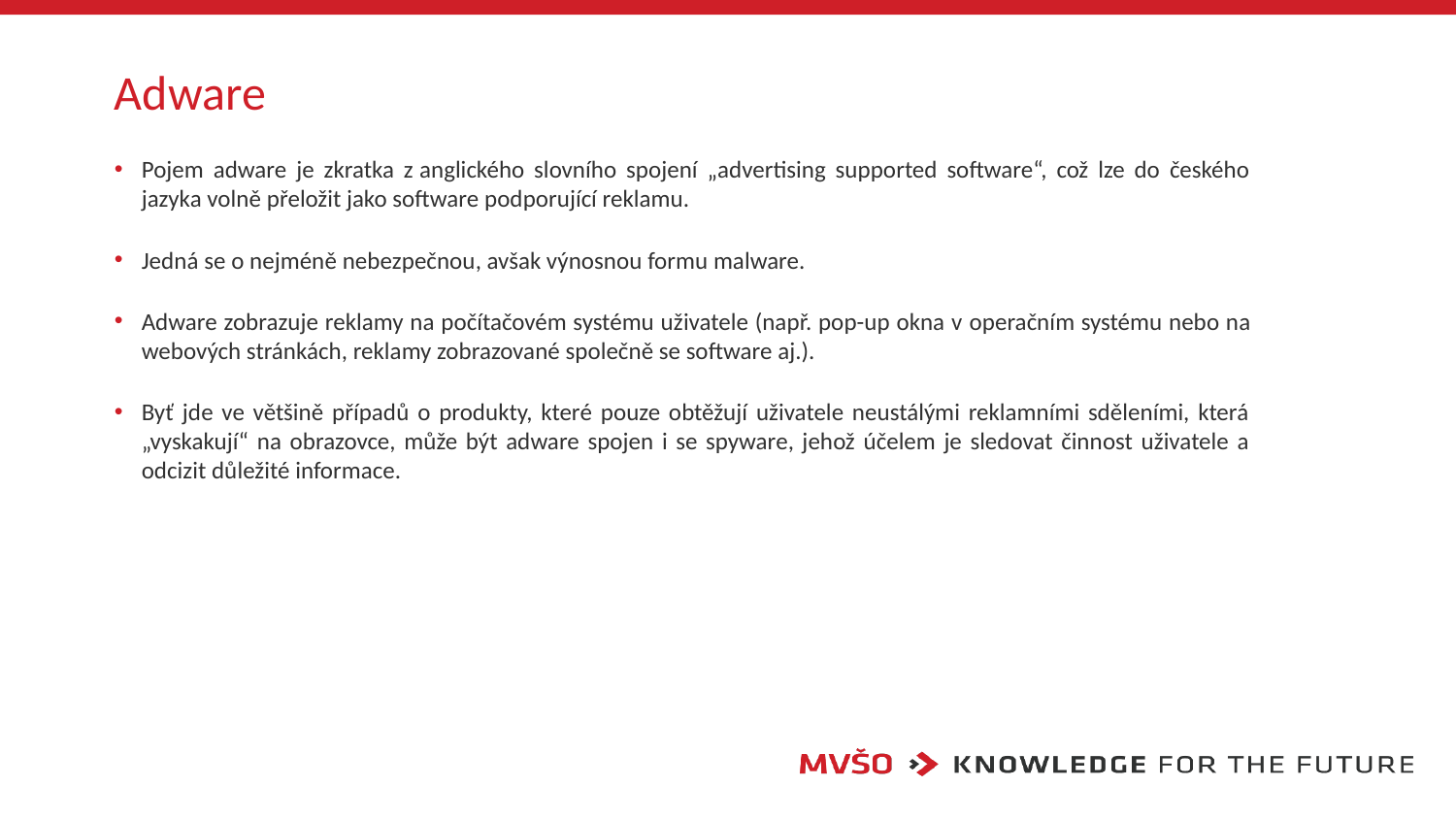

# Adware
Pojem adware je zkratka z anglického slovního spojení „advertising supported software“, což lze do českého jazyka volně přeložit jako software podporující reklamu.
Jedná se o nejméně nebezpečnou, avšak výnosnou formu malware.
Adware zobrazuje reklamy na počítačovém systému uživatele (např. pop-up okna v operačním systému nebo na webových stránkách, reklamy zobrazované společně se software aj.).
Byť jde ve většině případů o produkty, které pouze obtěžují uživatele neustálými reklamními sděleními, která „vyskakují“ na obrazovce, může být adware spojen i se spyware, jehož účelem je sledovat činnost uživatele a odcizit důležité informace.